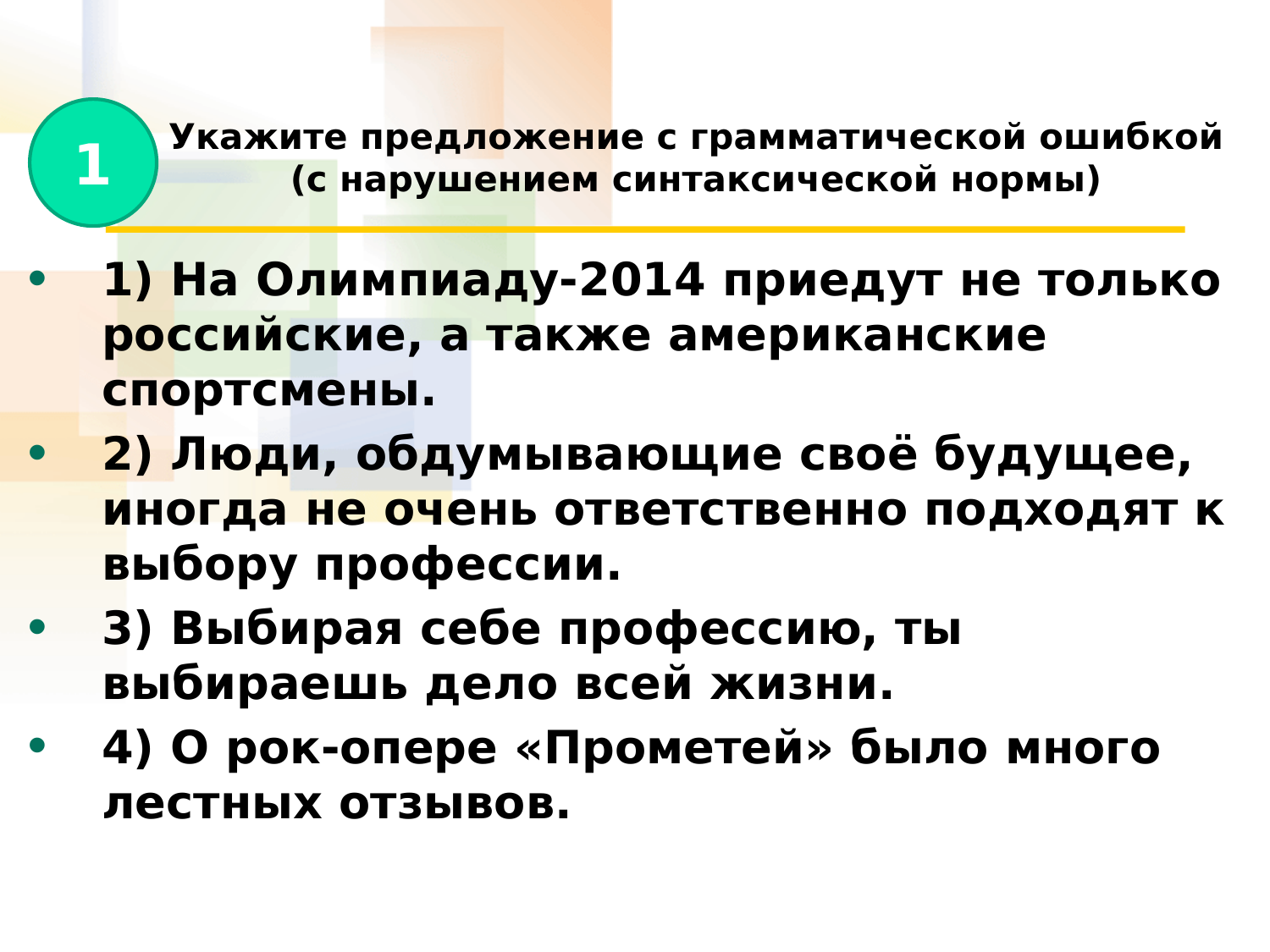

# Укажите предложение с грамматической ошибкой (с нарушением синтаксической нормы)
1
1) На Олимпиаду-2014 приедут не только российские, а также американские спортсмены.
2) Люди, обдумывающие своё будущее, иногда не очень ответственно подходят к выбору профессии.
3) Выбирая себе профессию, ты выбираешь дело всей жизни.
4) О рок-опере «Прометей» было много лестных отзывов.